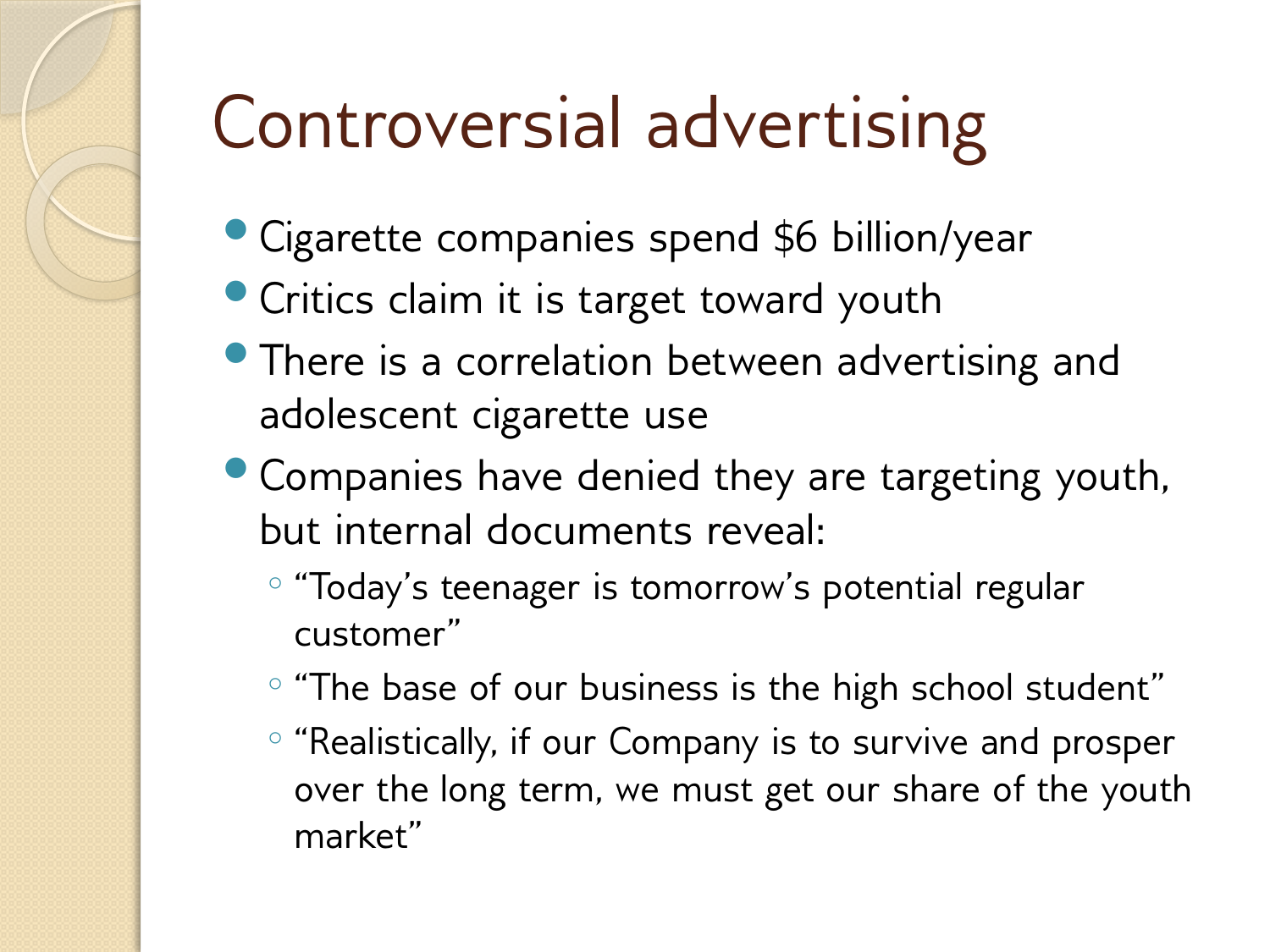

# Controversial advertising
Cigarette companies spend $6 billion/year
Critics claim it is target toward youth
There is a correlation between advertising and adolescent cigarette use
Companies have denied they are targeting youth, but internal documents reveal:
“Today’s teenager is tomorrow’s potential regular customer”
“The base of our business is the high school student”
“Realistically, if our Company is to survive and prosper over the long term, we must get our share of the youth market”